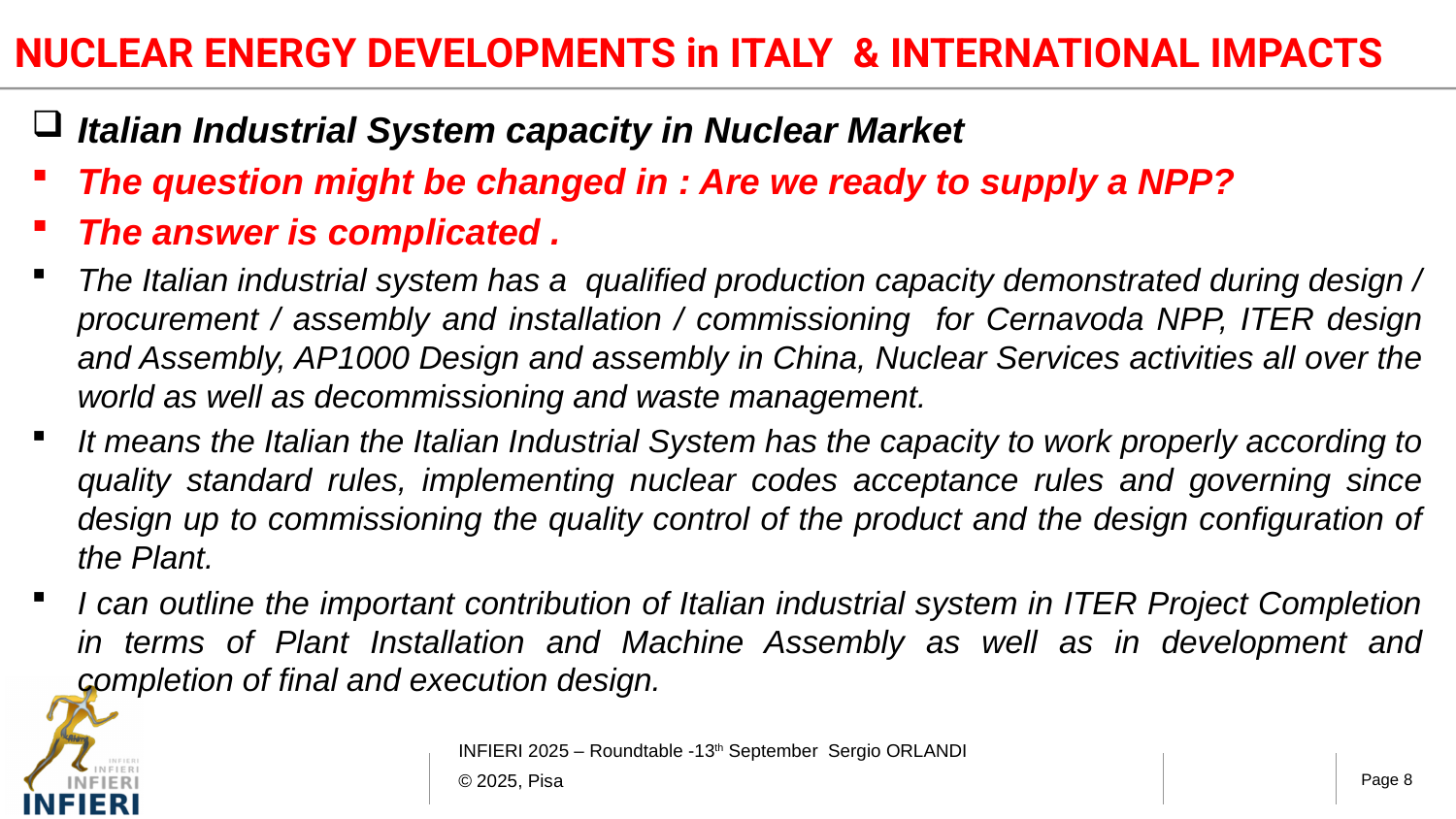

NUCLEAR ENERGY DEVELOPMENTS in ITALY  & INTERNATIONAL IMPACTS
Italian Industrial System capacity in Nuclear Market
The question might be changed in : Are we ready to supply a NPP?
The answer is complicated .
The Italian industrial system has a  qualified production capacity demonstrated during design / procurement / assembly and installation / commissioning  for Cernavoda NPP, ITER design and Assembly, AP1000 Design and assembly in China, Nuclear Services activities all over the world as well as decommissioning and waste management.
It means the Italian the Italian Industrial System has the capacity to work properly according to quality standard rules, implementing nuclear codes acceptance rules and governing since design up to commissioning the quality control of the product and the design configuration of the Plant.
I can outline the important contribution of Italian industrial system in ITER Project Completion in terms of Plant Installation and Machine Assembly as well as in development and completion of final and execution design.